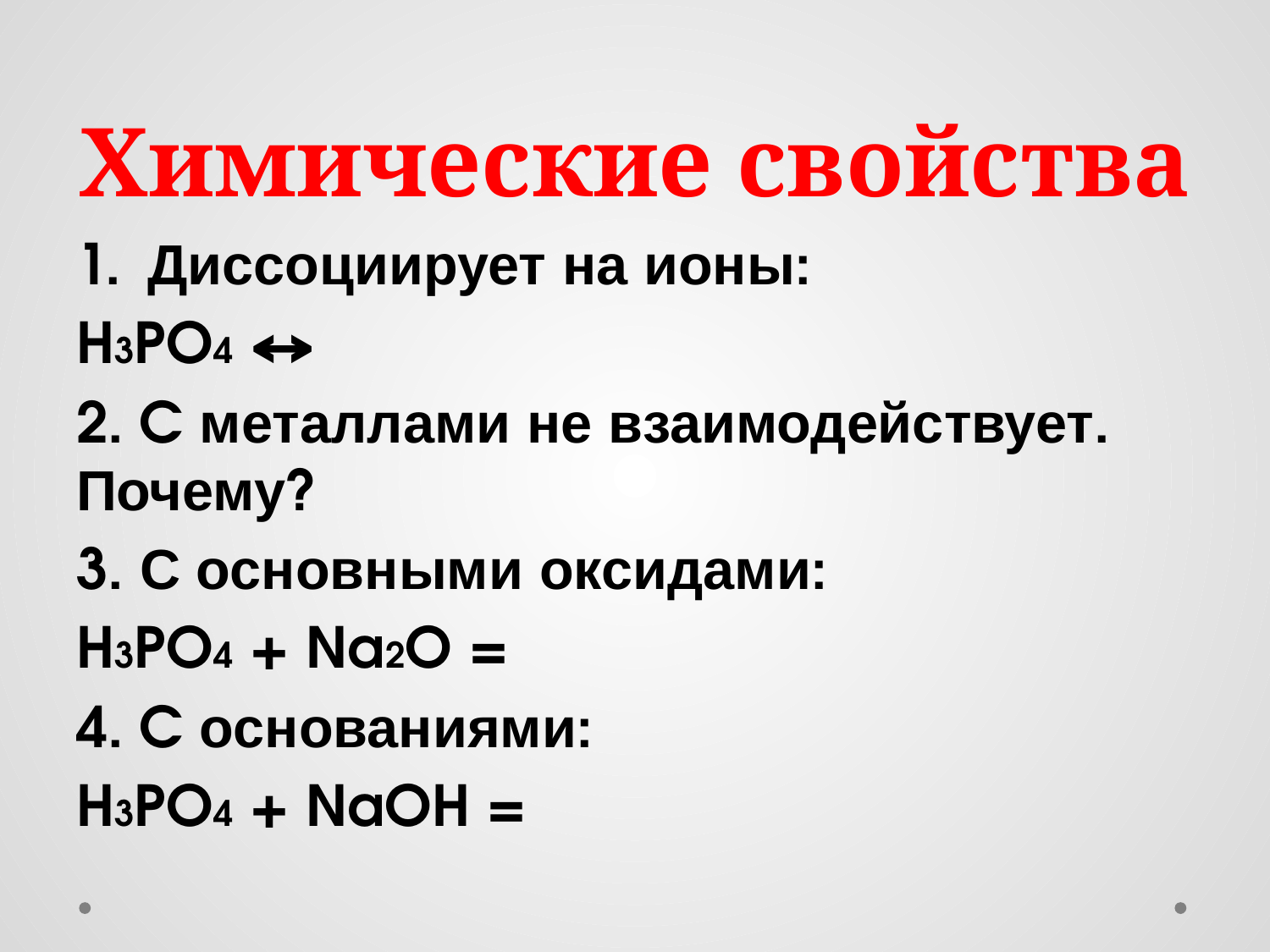

# Химические свойства
Диссоциирует на ионы:
H3PO4 ↔
2. C металлами не взаимодействует. Почему?
3. С основными оксидами:
H3PO4 + Na2O =
4. C основаниями:
H3PO4 + NaOH =